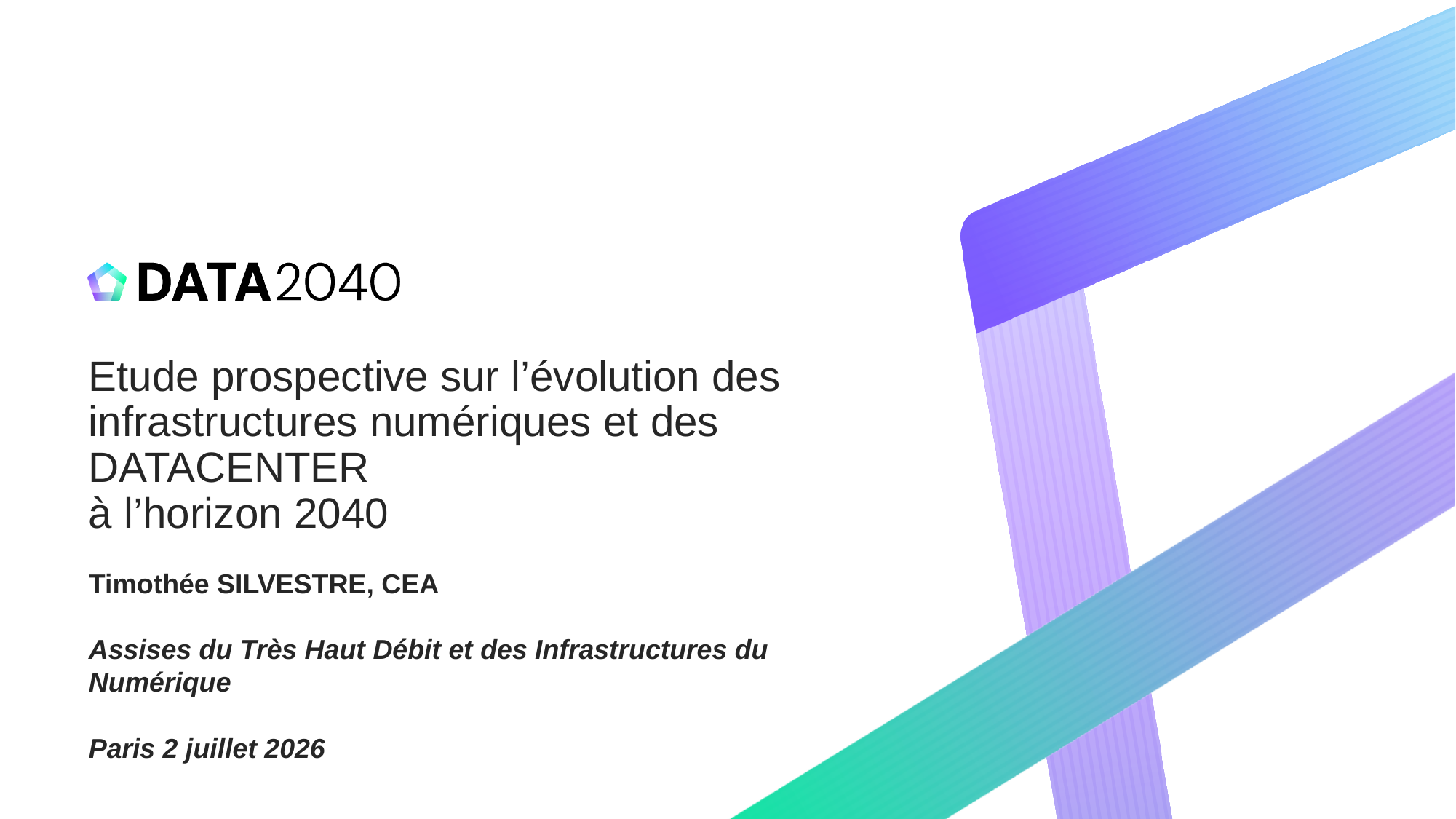

# Etude prospective sur l’évolution des infrastructures numériques et des DATACENTER à l’horizon 2040
Timothée SILVESTRE, CEA

Assises du Très Haut Débit et des Infrastructures du
Numérique

Paris 2 juillet 2026